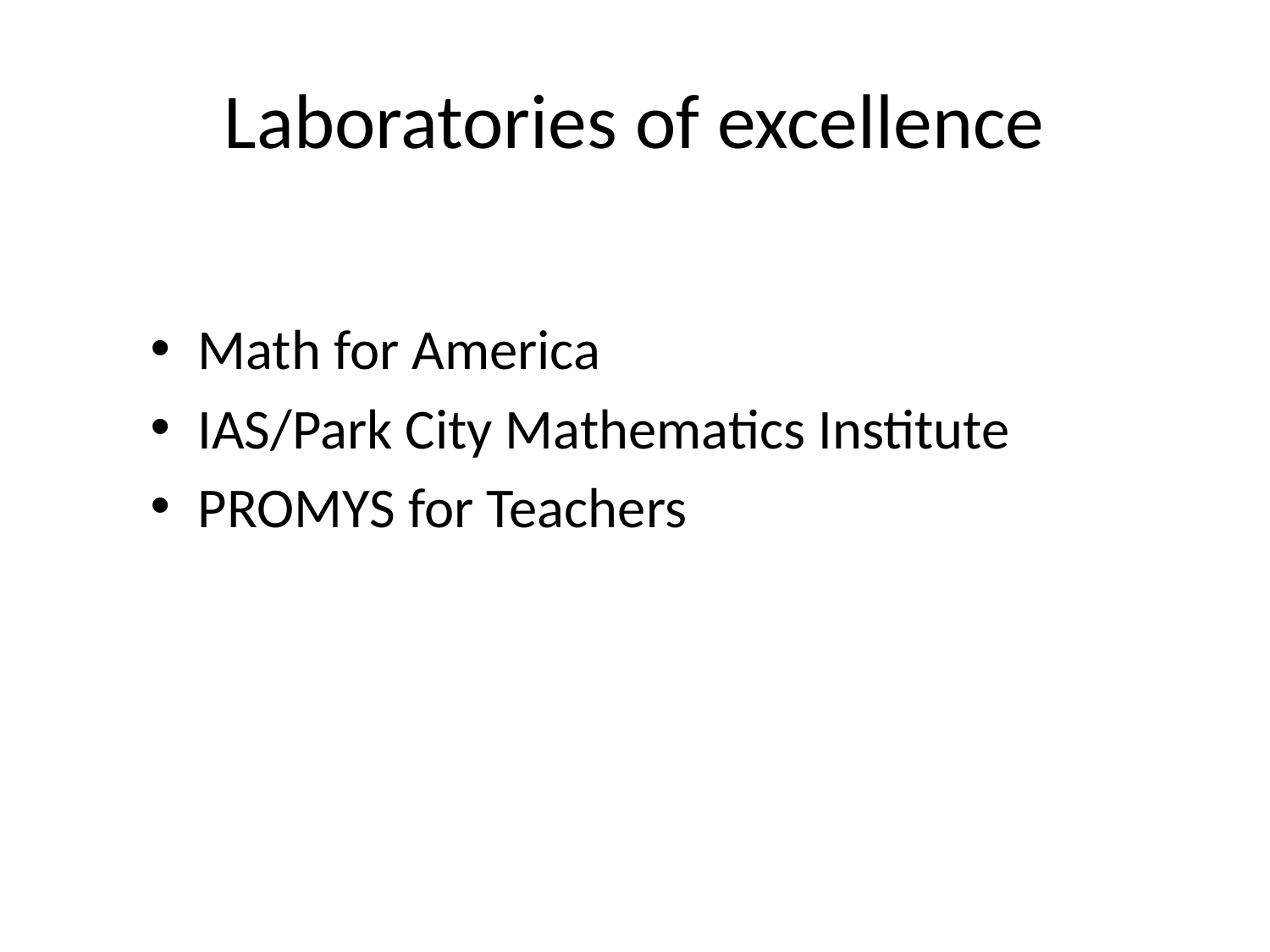

# Laboratories of excellence
Math for America
IAS/Park City Mathematics Institute
PROMYS for Teachers